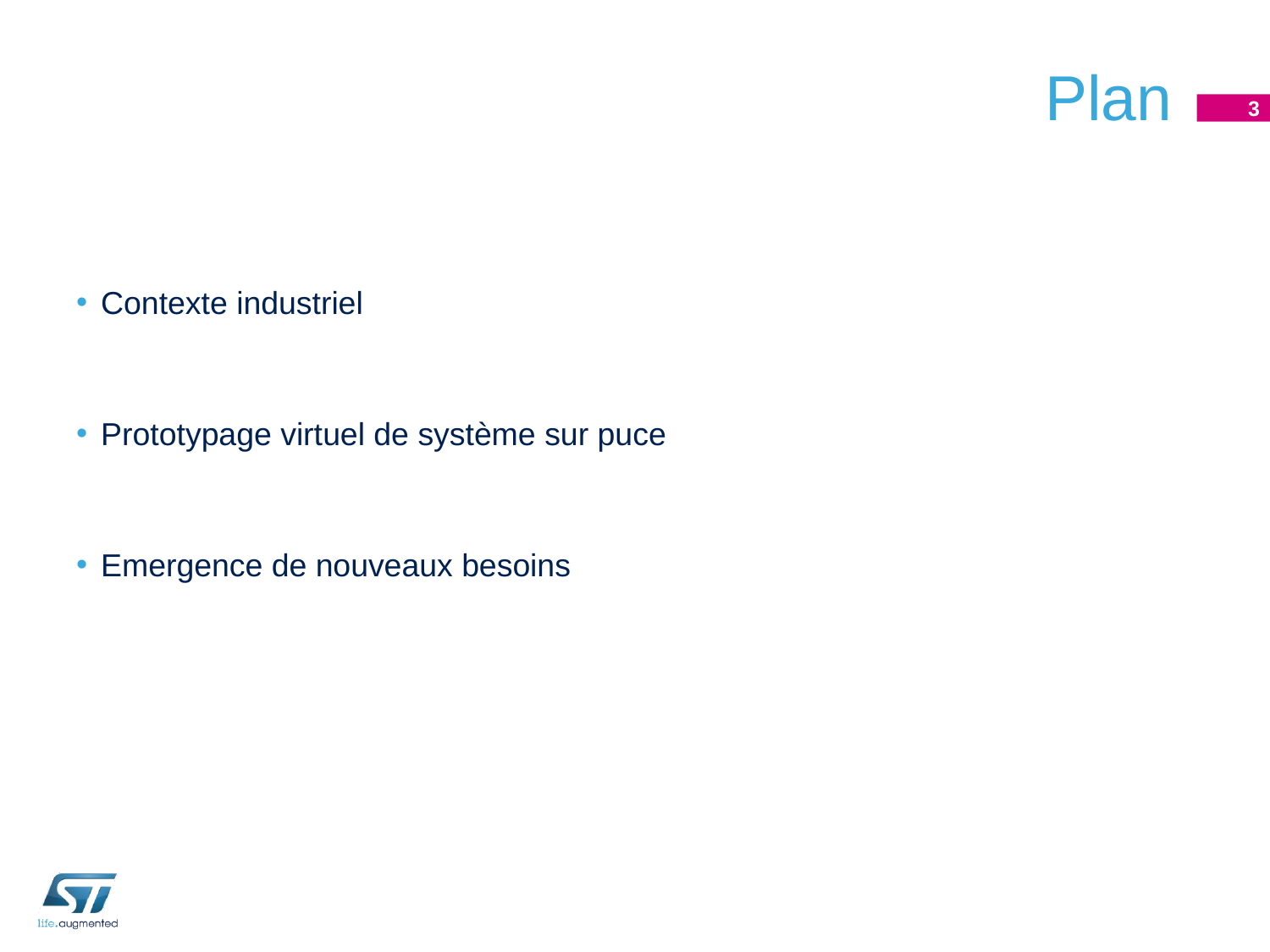

# Plan
3
Contexte industriel

Prototypage virtuel de système sur puce

Emergence de nouveaux besoins